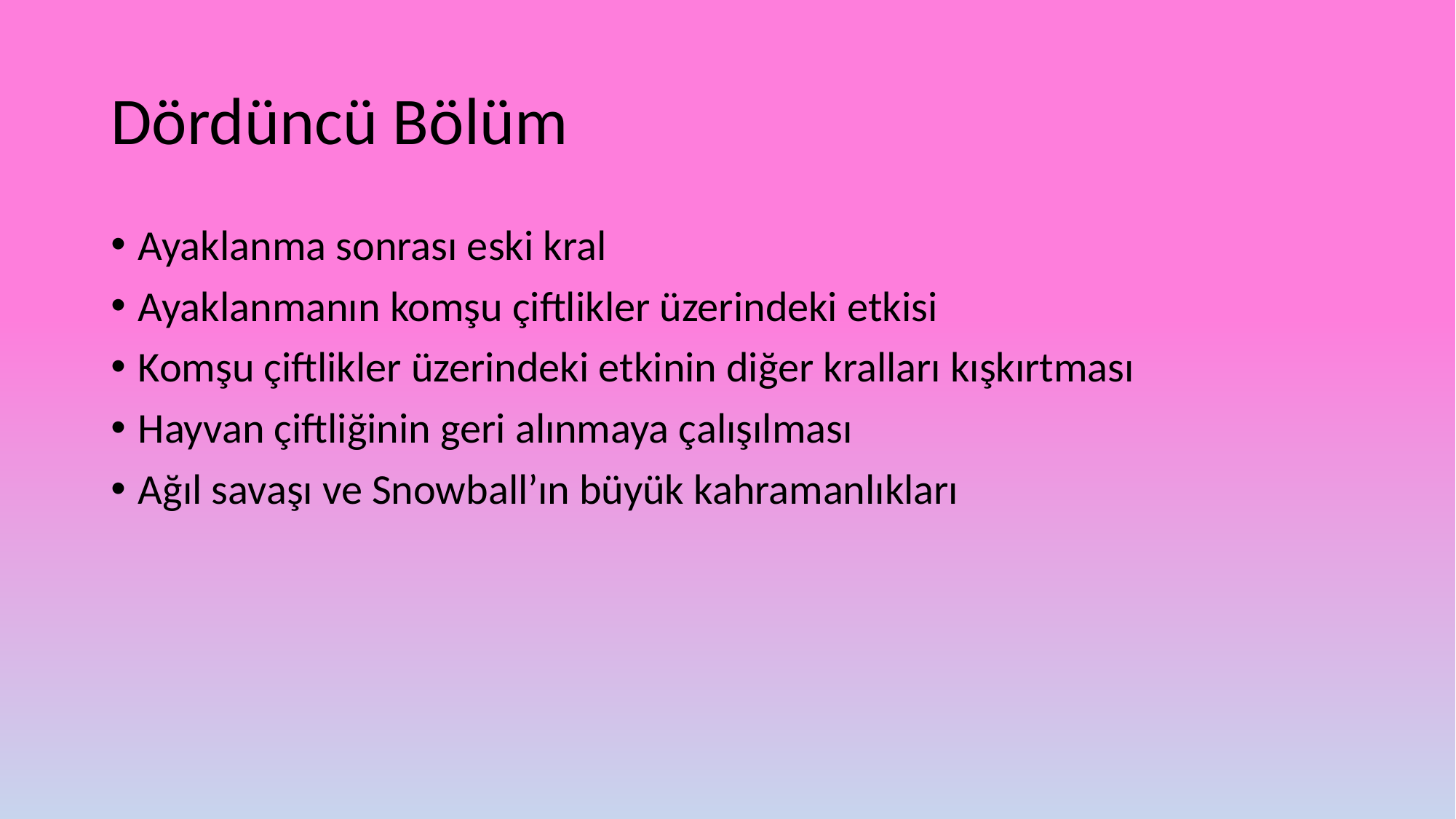

# Dördüncü Bölüm
Ayaklanma sonrası eski kral
Ayaklanmanın komşu çiftlikler üzerindeki etkisi
Komşu çiftlikler üzerindeki etkinin diğer kralları kışkırtması
Hayvan çiftliğinin geri alınmaya çalışılması
Ağıl savaşı ve Snowball’ın büyük kahramanlıkları